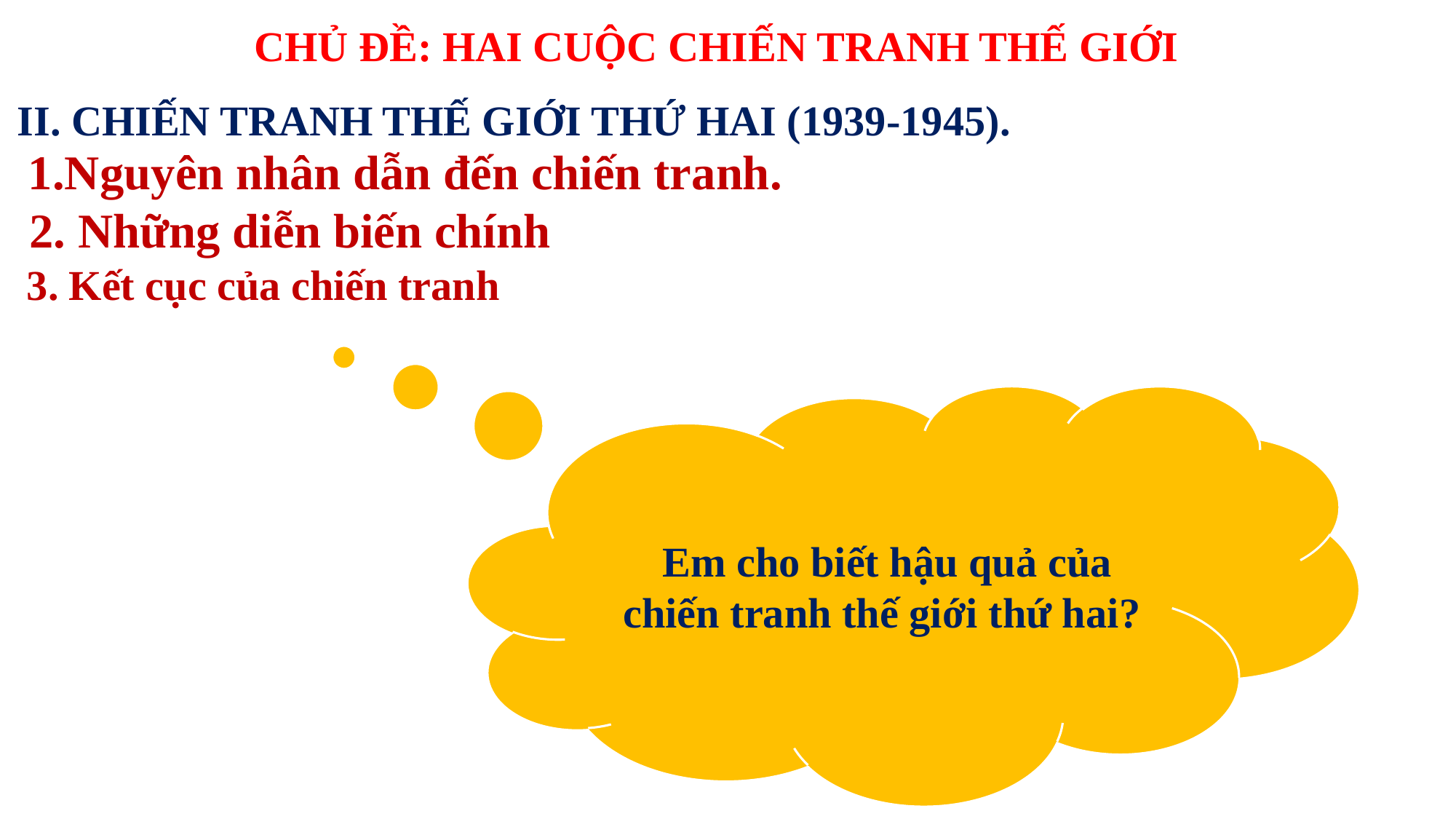

CHỦ ĐỀ: HAI CUỘC CHIẾN TRANH THẾ GIỚI
II. CHIẾN TRANH THẾ GIỚI THỨ HAI (1939-1945).

 1.Nguyên nhân dẫn đến chiến tranh.
 2. Những diễn biến chính
 3. Kết cục của chiến tranh

 Em cho biết hậu quả của chiến tranh thế giới thứ hai?